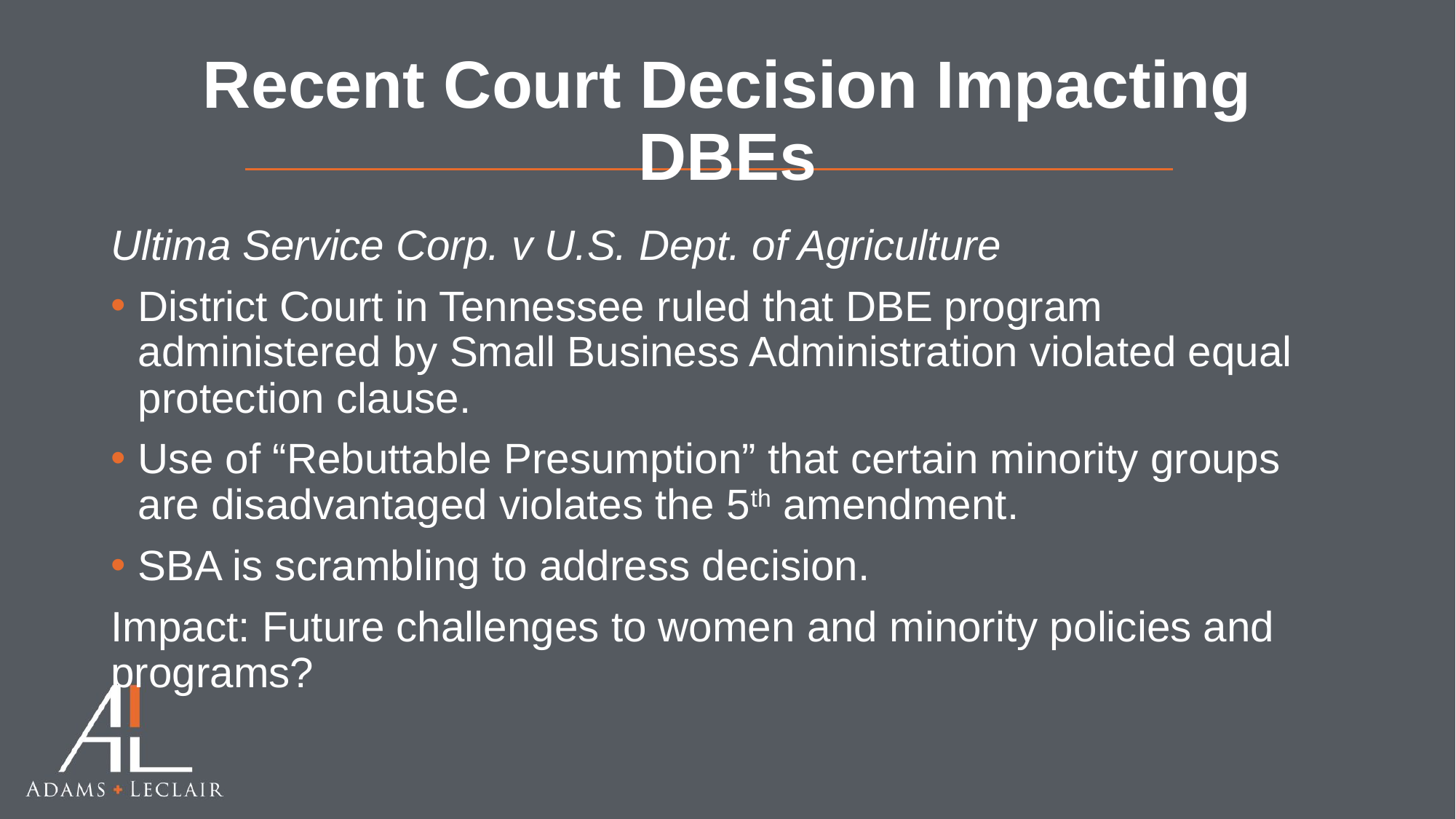

# Recent Court Decision Impacting DBEs
Ultima Service Corp. v U.S. Dept. of Agriculture
District Court in Tennessee ruled that DBE program administered by Small Business Administration violated equal protection clause.
Use of “Rebuttable Presumption” that certain minority groups are disadvantaged violates the 5th amendment.
SBA is scrambling to address decision.
Impact: Future challenges to women and minority policies and programs?